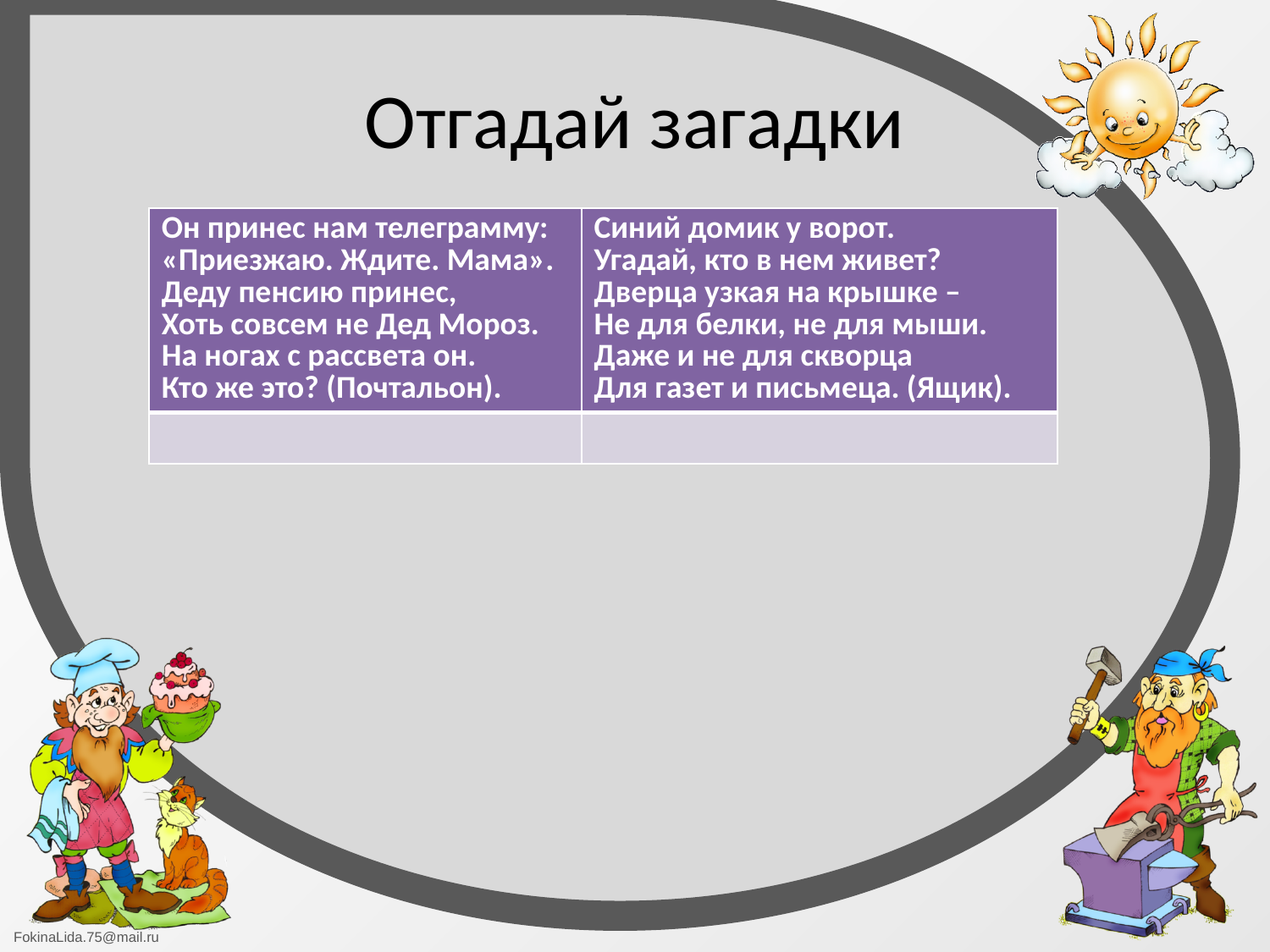

# Отгадай загадки
| Он принес нам телеграмму: «Приезжаю. Ждите. Мама». Деду пенсию принес, Хоть совсем не Дед Мороз. На ногах с рассвета он. Кто же это? (Почтальон). | Синий домик у ворот. Угадай, кто в нем живет? Дверца узкая на крышке – Не для белки, не для мыши. Даже и не для скворца Для газет и письмеца. (Ящик). |
| --- | --- |
|  |  |